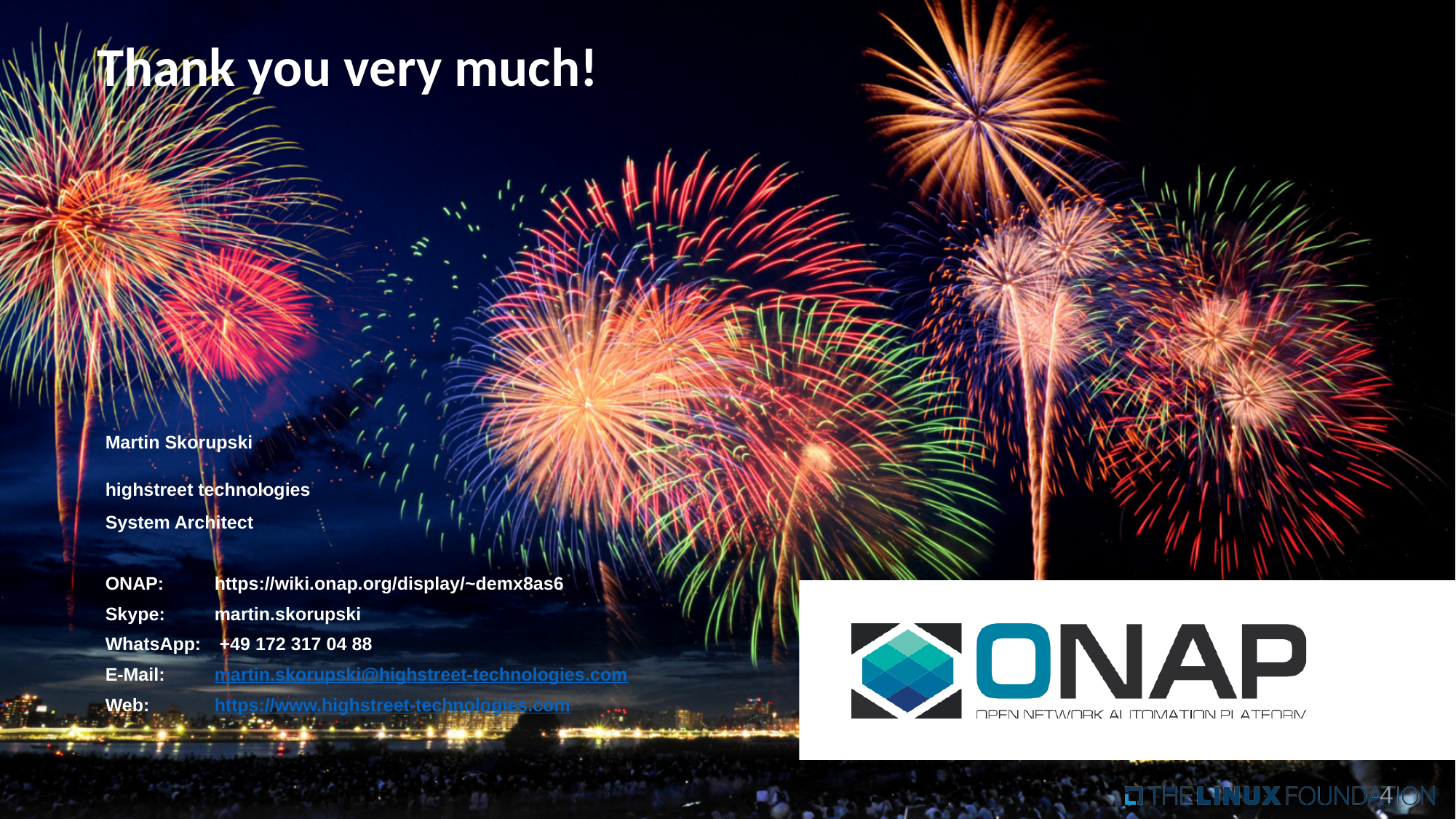

# Thank you very much!

Martin Skorupski
highstreet technologies
System Architect

ONAP: 	https://wiki.onap.org/display/~demx8as6
Skype: 	martin.skorupski
WhatsApp:	 +49 172 317 04 88
E-Mail: 	martin.skorupski@highstreet-technologies.com
Web: 	https://www.highstreet-technologies.com
4